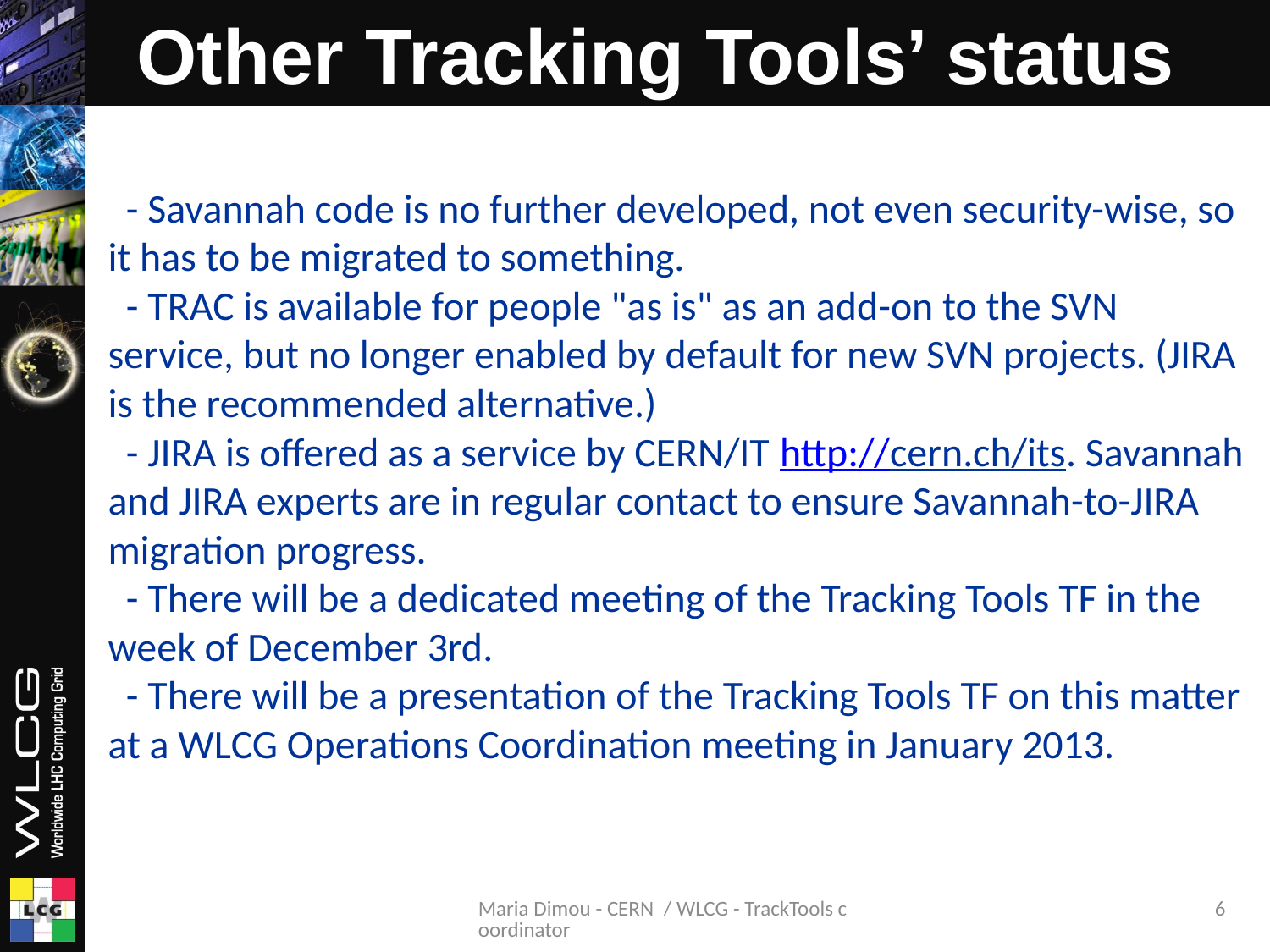

# Other Tracking Tools’ status
  - Savannah code is no further developed, not even security-wise, so it has to be migrated to something.
  - TRAC is available for people "as is" as an add-on to the SVN service, but no longer enabled by default for new SVN projects. (JIRA is the recommended alternative.)
  - JIRA is offered as a service by CERN/IT http://cern.ch/its. Savannah and JIRA experts are in regular contact to ensure Savannah-to-JIRA migration progress.
  - There will be a dedicated meeting of the Tracking Tools TF in the week of December 3rd.
  - There will be a presentation of the Tracking Tools TF on this matter at a WLCG Operations Coordination meeting in January 2013.
Maria Dimou - CERN  / WLCG - TrackTools coordinator
6